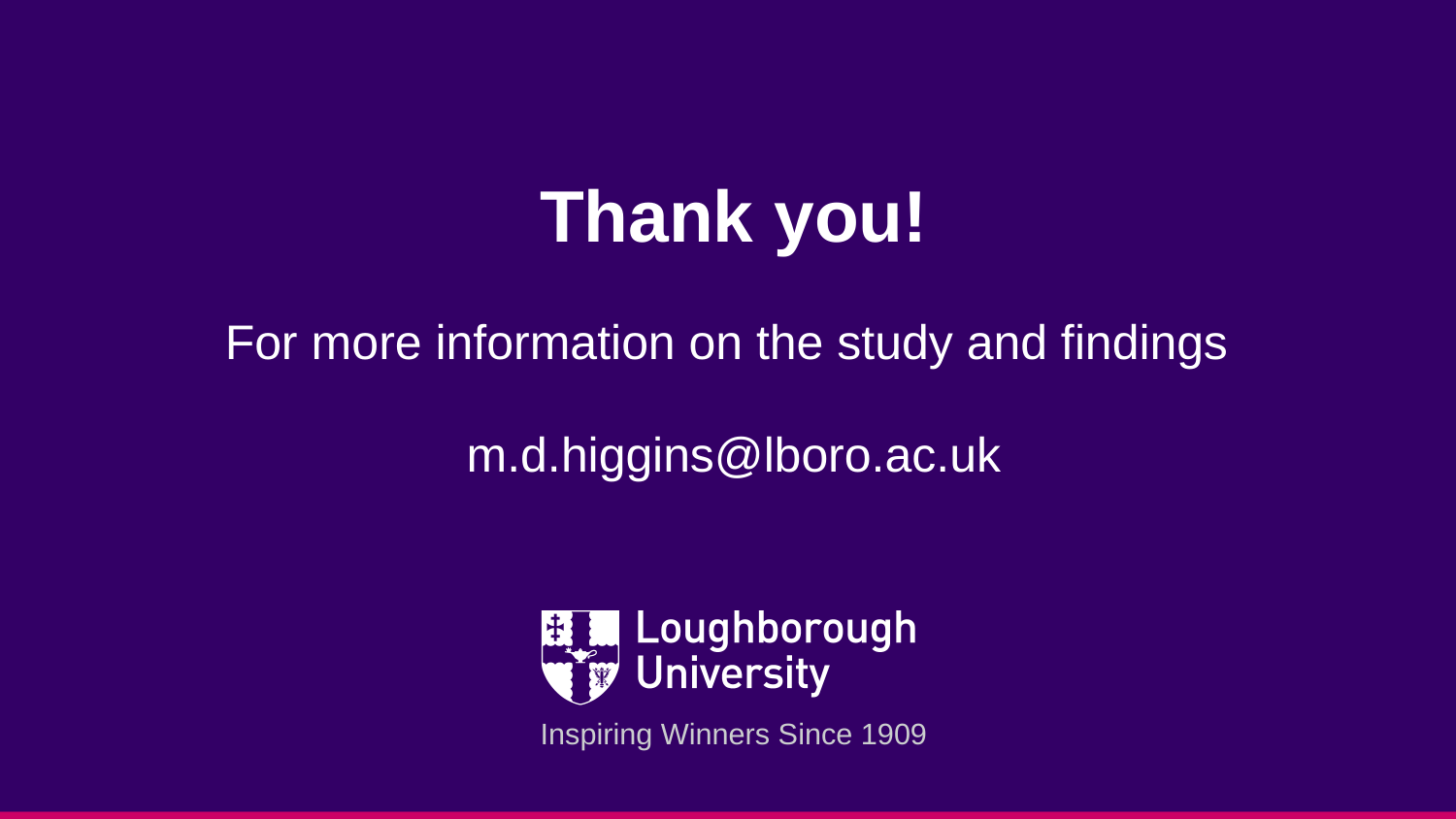

Thank you!
For more information on the study and findings

m.d.higgins@lboro.ac.uk
Inspiring Winners Since 1909